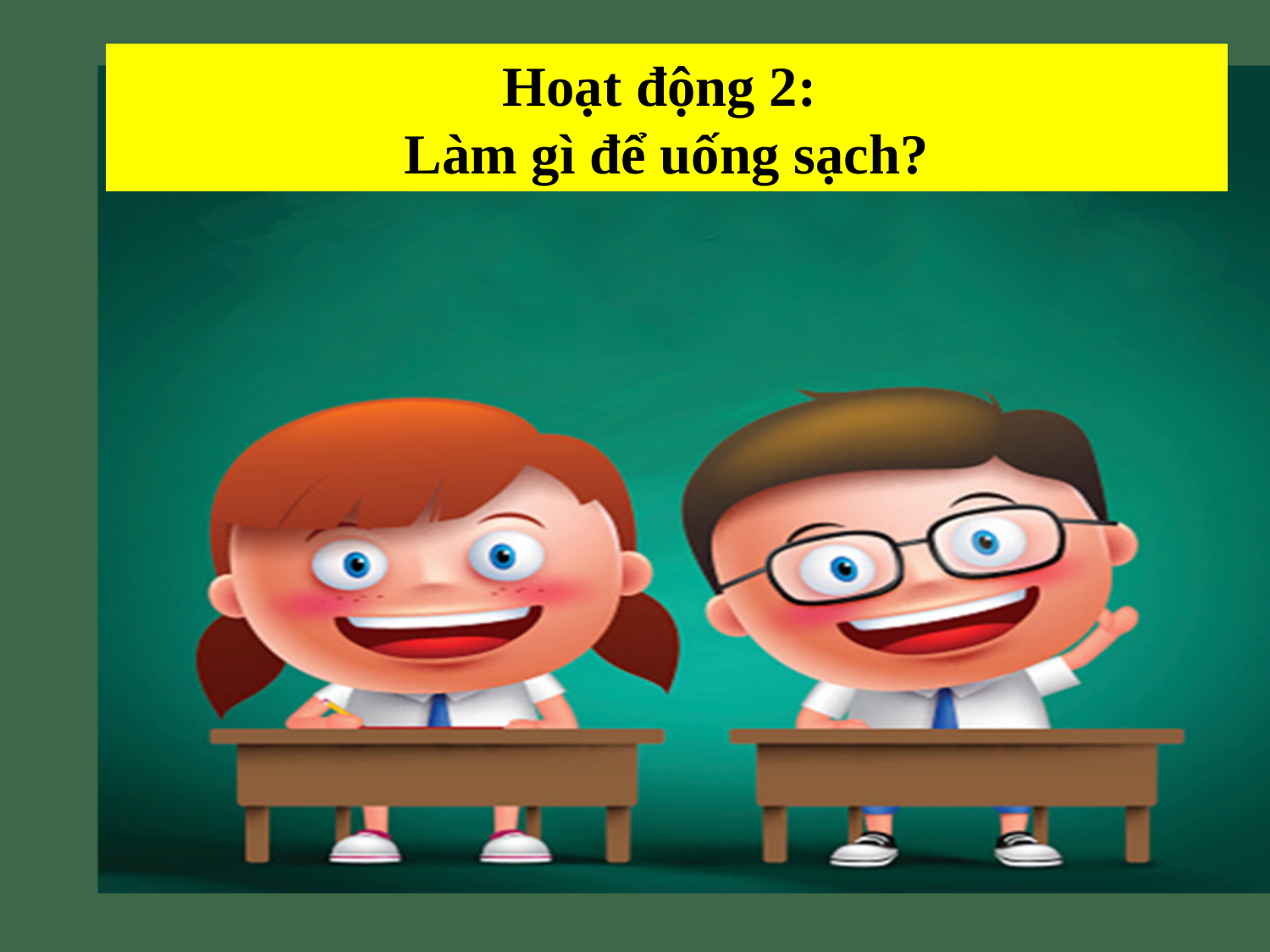

Hoạt động 2:
Làm gì để uống sạch?